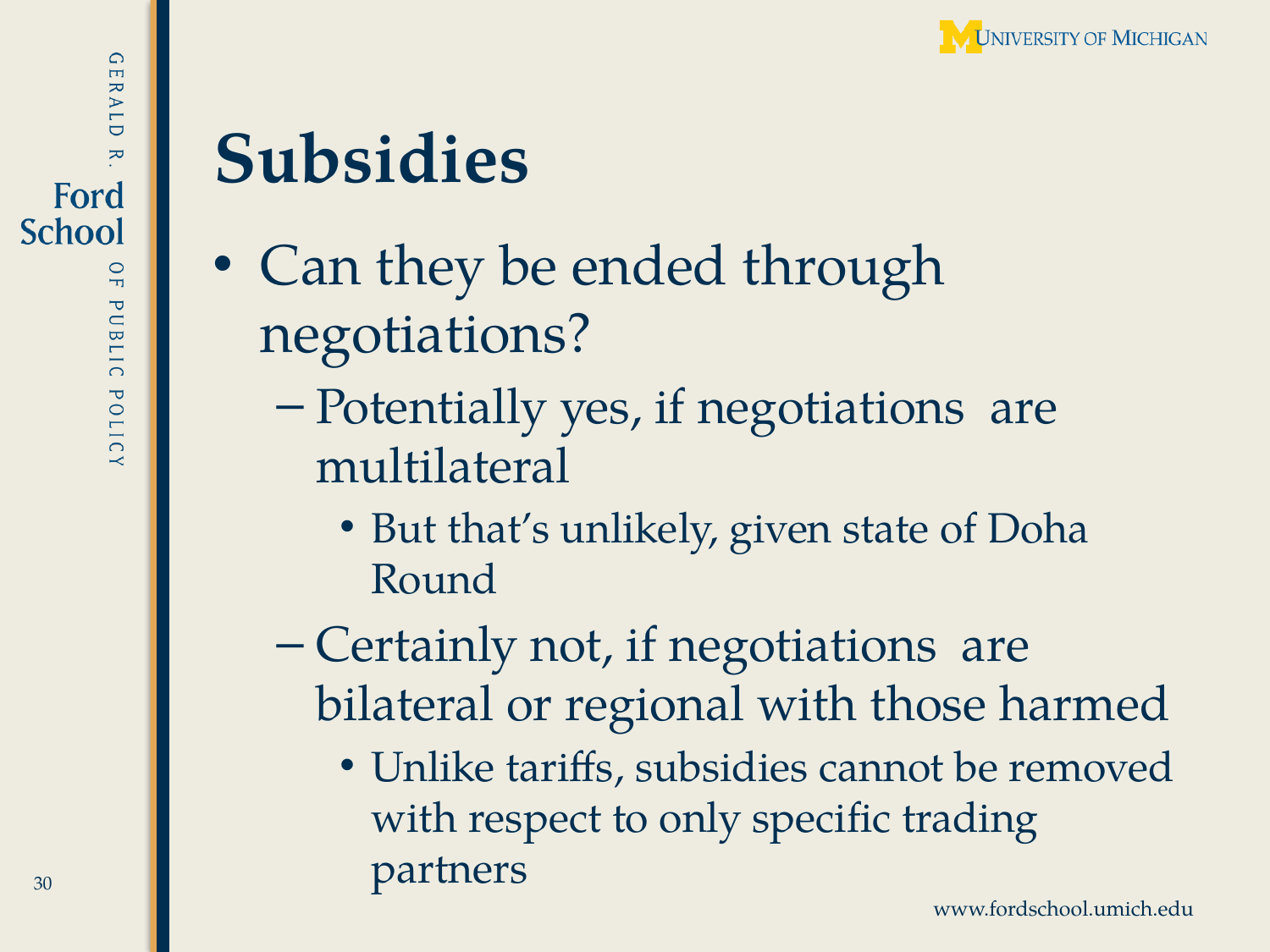

# Subsidies
Can they be ended through negotiations?
Potentially yes, if negotiations  are multilateral
But that’s unlikely, given state of Doha Round
Certainly not, if negotiations  are bilateral or regional with those harmed
Unlike tariffs, subsidies cannot be removed with respect to only specific trading partners

30